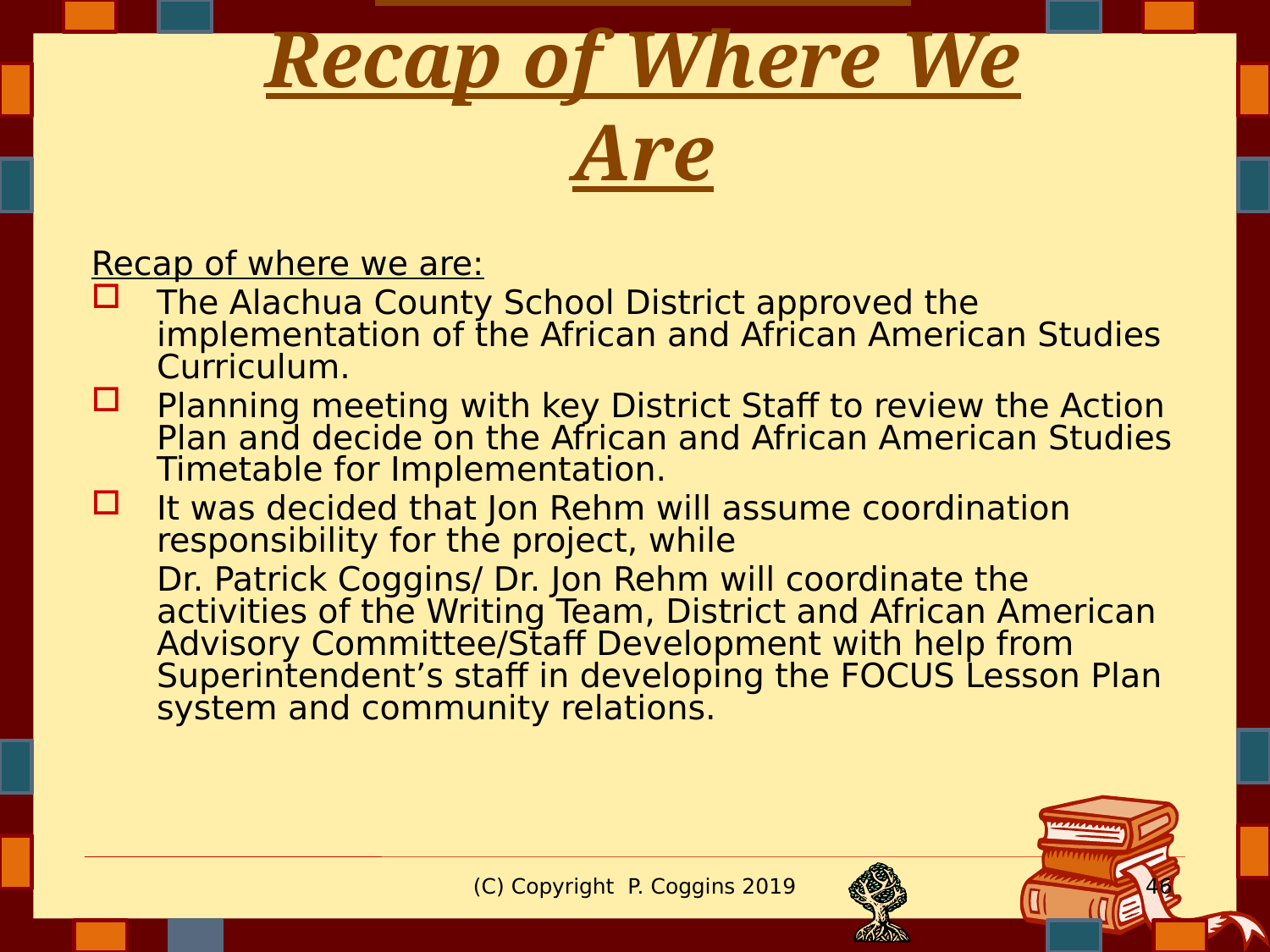

# I. Action Plan Recap of Where We Are
Recap of where we are:
The Alachua County School District approved the implementation of the African and African American Studies Curriculum.
Planning meeting with key District Staff to review the Action Plan and decide on the African and African American Studies Timetable for Implementation.
It was decided that Jon Rehm will assume coordination responsibility for the project, while
	Dr. Patrick Coggins/ Dr. Jon Rehm will coordinate the activities of the Writing Team, District and African American Advisory Committee/Staff Development with help from Superintendent’s staff in developing the FOCUS Lesson Plan system and community relations.

(C) Copyright  P. Coggins 2019
46